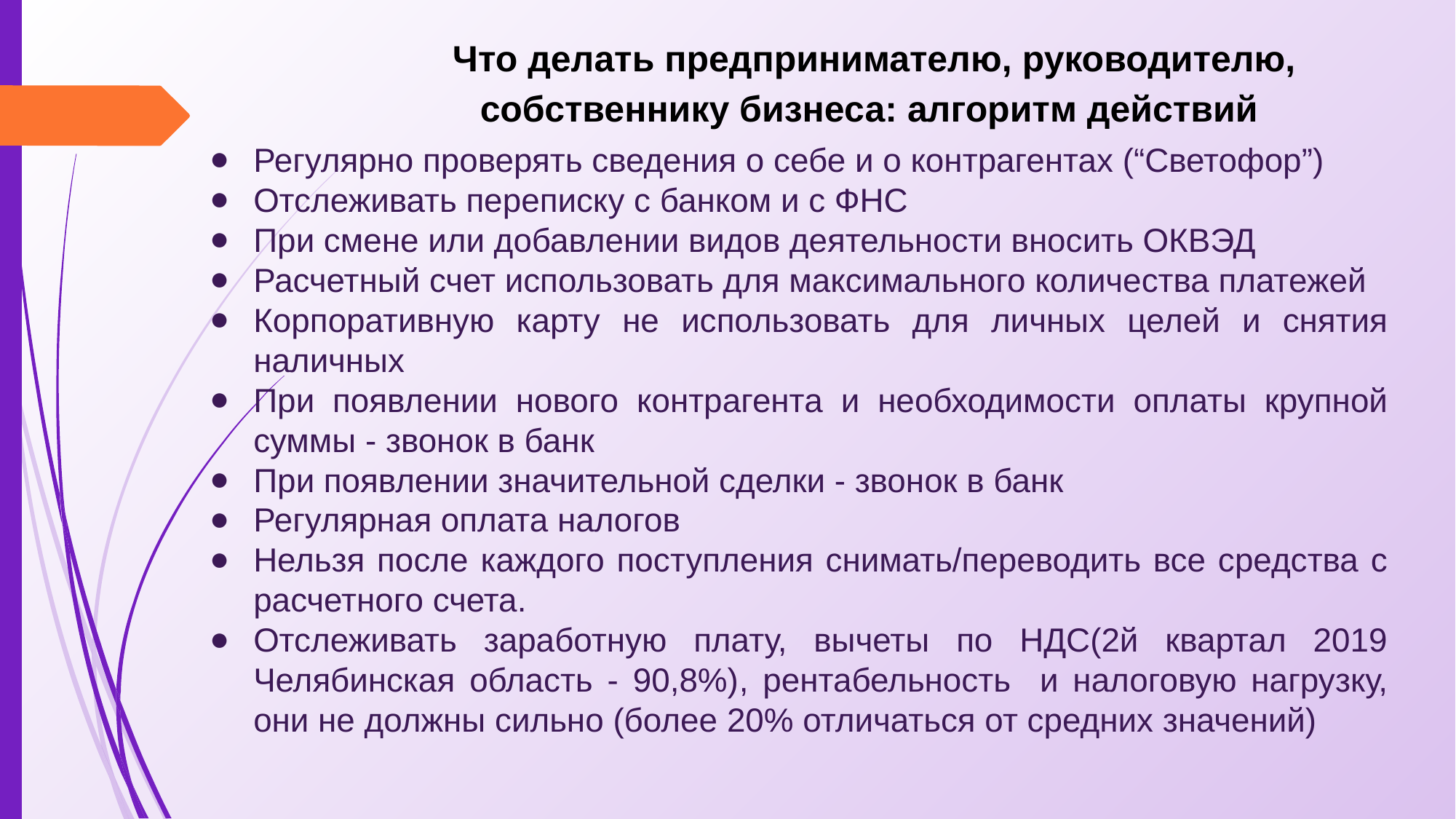

# Что делать предпринимателю, руководителю, собственнику бизнеса: алгоритм действий
Регулярно проверять сведения о себе и о контрагентах (“Светофор”)
Отслеживать переписку с банком и с ФНС
При смене или добавлении видов деятельности вносить ОКВЭД
Расчетный счет использовать для максимального количества платежей
Корпоративную карту не использовать для личных целей и снятия наличных
При появлении нового контрагента и необходимости оплаты крупной суммы - звонок в банк
При появлении значительной сделки - звонок в банк
Регулярная оплата налогов
Нельзя после каждого поступления снимать/переводить все средства с расчетного счета.
Отслеживать заработную плату, вычеты по НДС(2й квартал 2019 Челябинская область - 90,8%), рентабельность  и налоговую нагрузку, они не должны сильно (более 20% отличаться от средних значений)